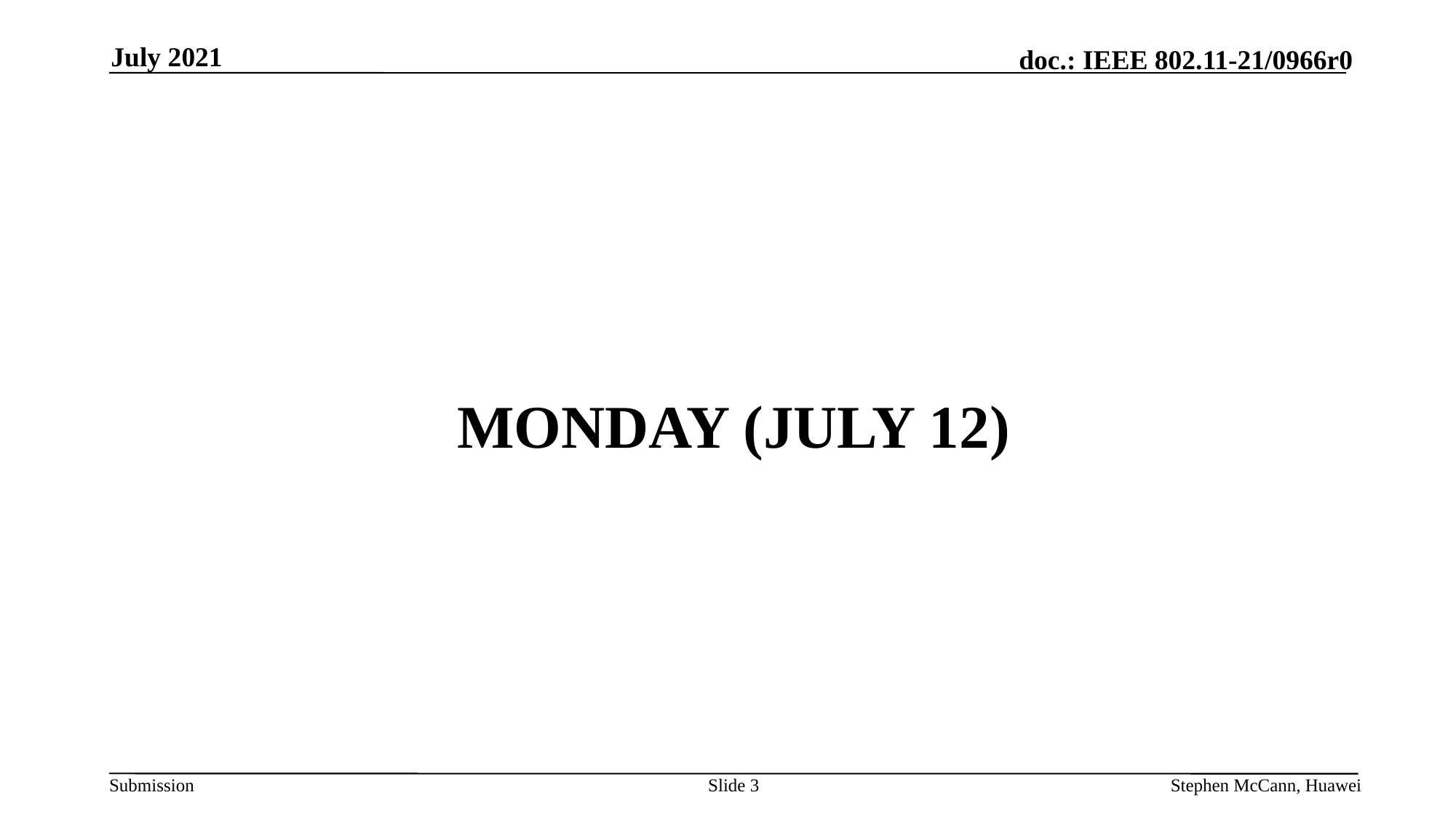

July 2021
# MONDAY (July 12)
Slide 3
Stephen McCann, Huawei